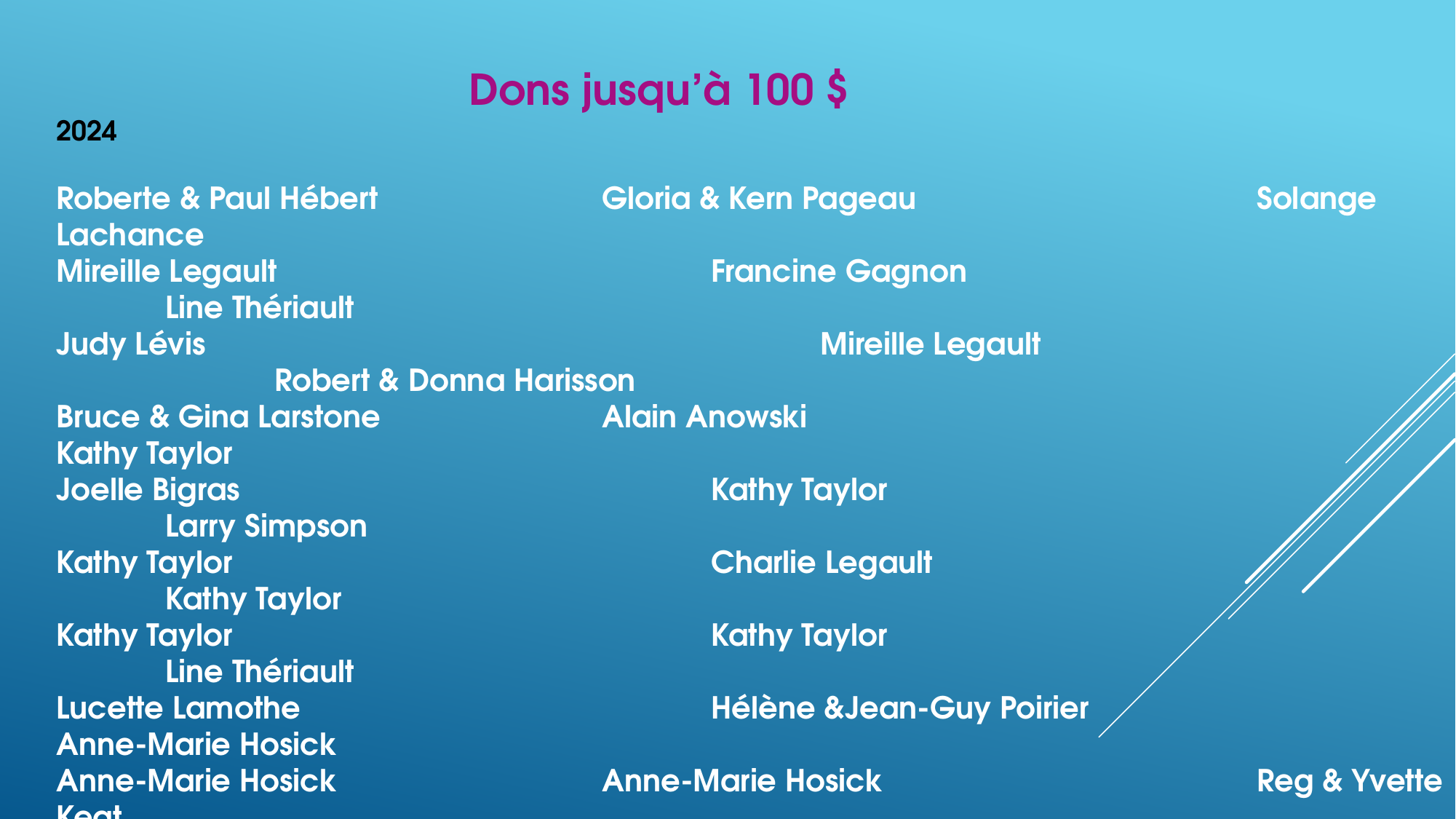

Dons jusqu’à 100 $
2024

Roberte & Paul Hébert			Gloria & Kern Pageau				Solange Lachance
Mireille Legault				Francine Gagnon					Line Thériault
Judy Lévis						Mireille Legault					Robert & Donna Harisson
Bruce & Gina Larstone			Alain Anowski						Kathy Taylor
Joelle Bigras					Kathy Taylor						Larry Simpson
Kathy Taylor					Charlie Legault					Kathy Taylor
Kathy Taylor					Kathy Taylor 						Line Thériault
Lucette Lamothe				Hélène &Jean-Guy Poirier	 		Anne-Marie Hosick
Anne-Marie Hosick			Anne-Marie Hosick				Reg & Yvette Keat
Anne-Marie Hosick			Thomas Vane						Paul Hébert
Imelda Tremblay				Anne-Marie Hosick				Hélène et Jean-Guy Poirier
Anne-Marie Hosick			Estelle Berthiaume					Jean-Guy & Joanne Whissel
Chantale Bélanger			Alayne & Jean-Marie Couture 	 Alayne & Jean-Marie Couture
Alayne & Jean-Marie Couture